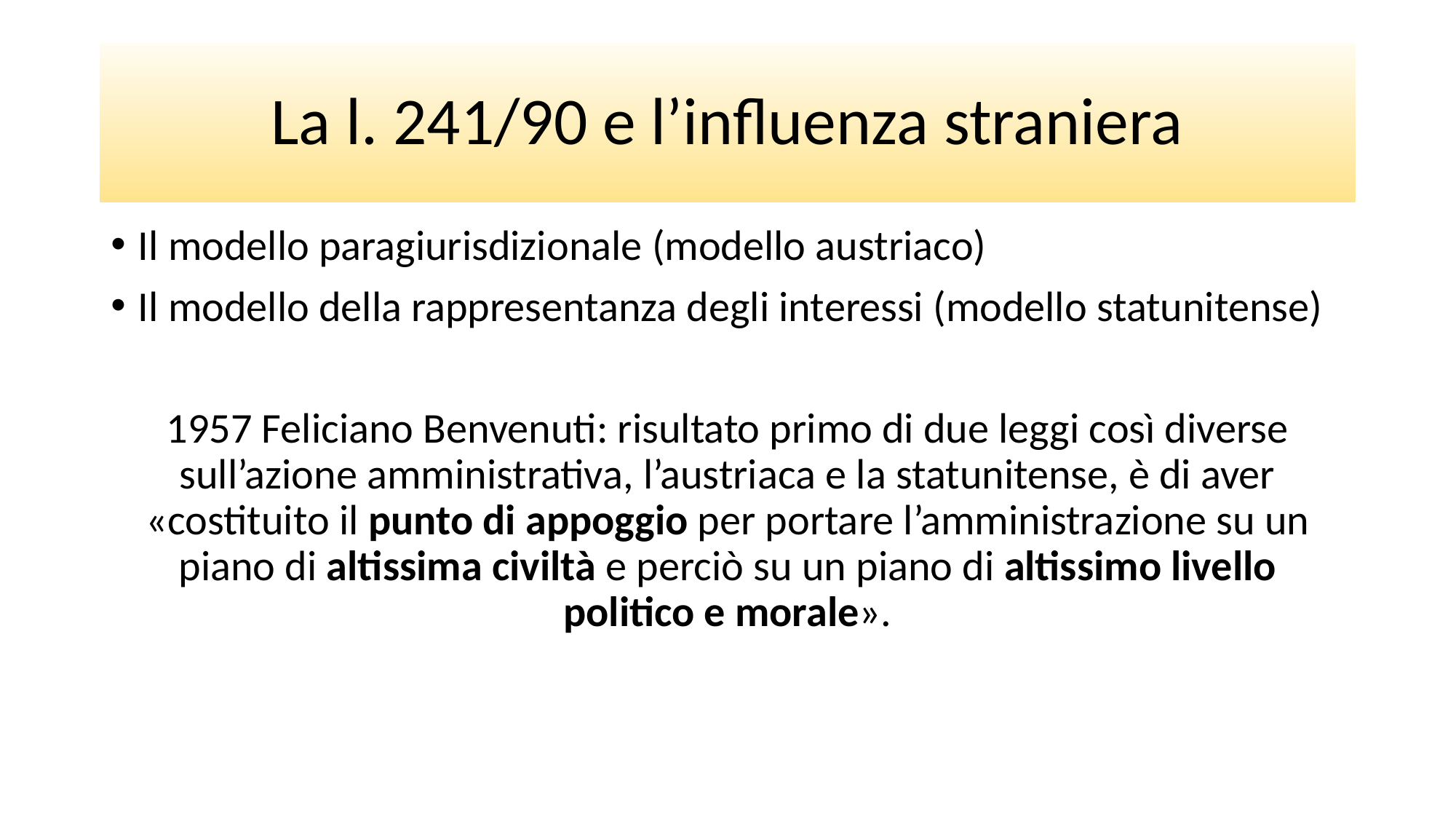

# La l. 241/90 e l’influenza straniera
Il modello paragiurisdizionale (modello austriaco)
Il modello della rappresentanza degli interessi (modello statunitense)

1957 Feliciano Benvenuti: risultato primo di due leggi così diverse sull’azione amministrativa, l’austriaca e la statunitense, è di aver «costituito il punto di appoggio per portare l’amministrazione su un piano di altissima civiltà e perciò su un piano di altissimo livello politico e morale».